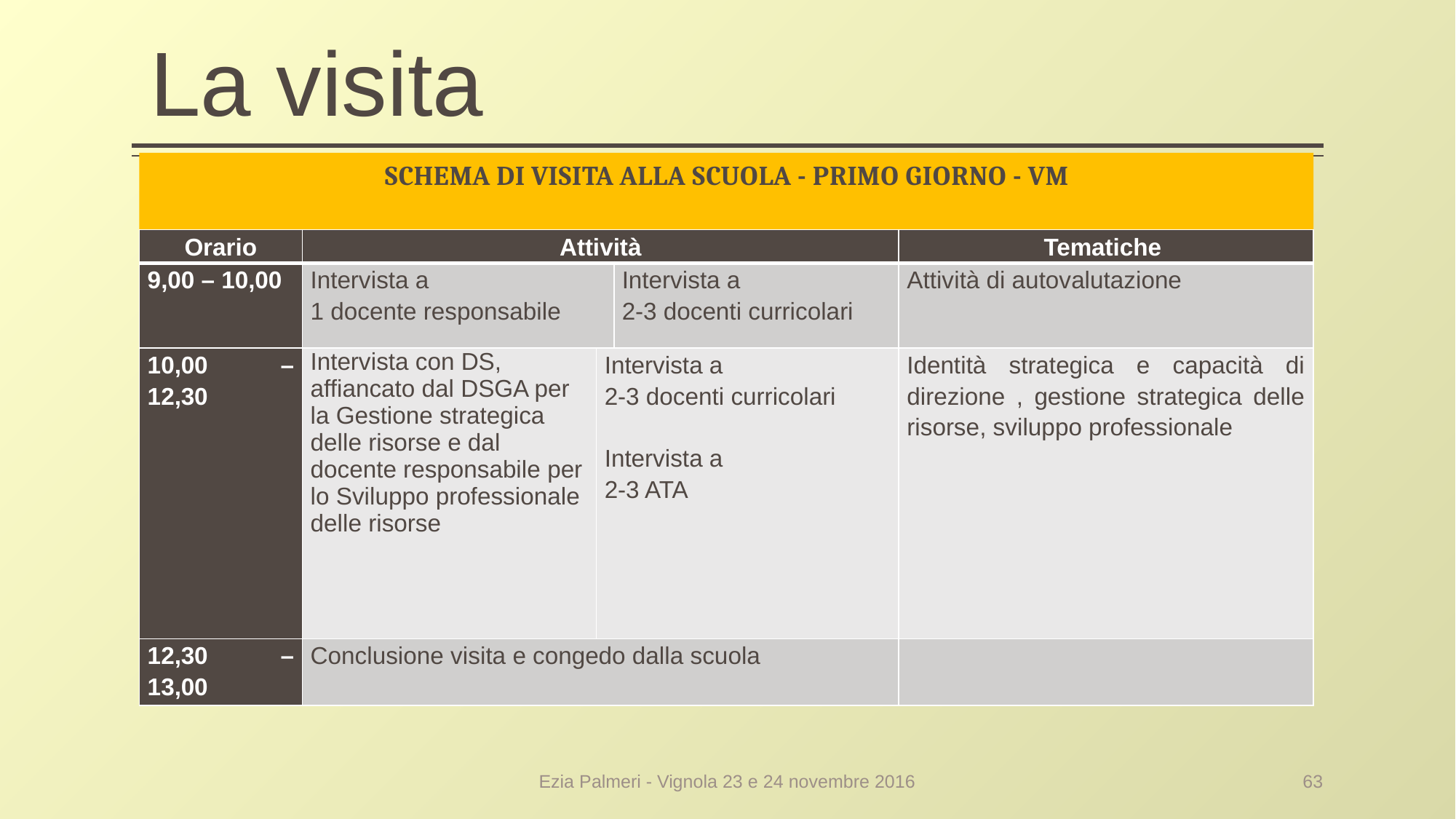

La visita
SCHEMA DI VISITA ALLA SCUOLA - PRIMO GIORNO - VM

| Orario | Attività |  |  | Tematiche |
| --- | --- | --- | --- | --- |
| 9,00 – 10,00 | Intervista a 1 docente responsabile |  | Intervista a 2-3 docenti curricolari | Attività di autovalutazione |
| 10,00 – 12,30 | Intervista con DS, affiancato dal DSGA per la Gestione strategica delle risorse e dal docente responsabile per lo Sviluppo professionale delle risorse | Intervista a 2-3 docenti curricolari   Intervista a 2-3 ATA |  | Identità strategica e capacità di direzione , gestione strategica delle risorse, sviluppo professionale |
| 12,30 – 13,00 | Conclusione visita e congedo dalla scuola |  |  |  |
Ezia Palmeri - Vignola 23 e 24 novembre 2016
63